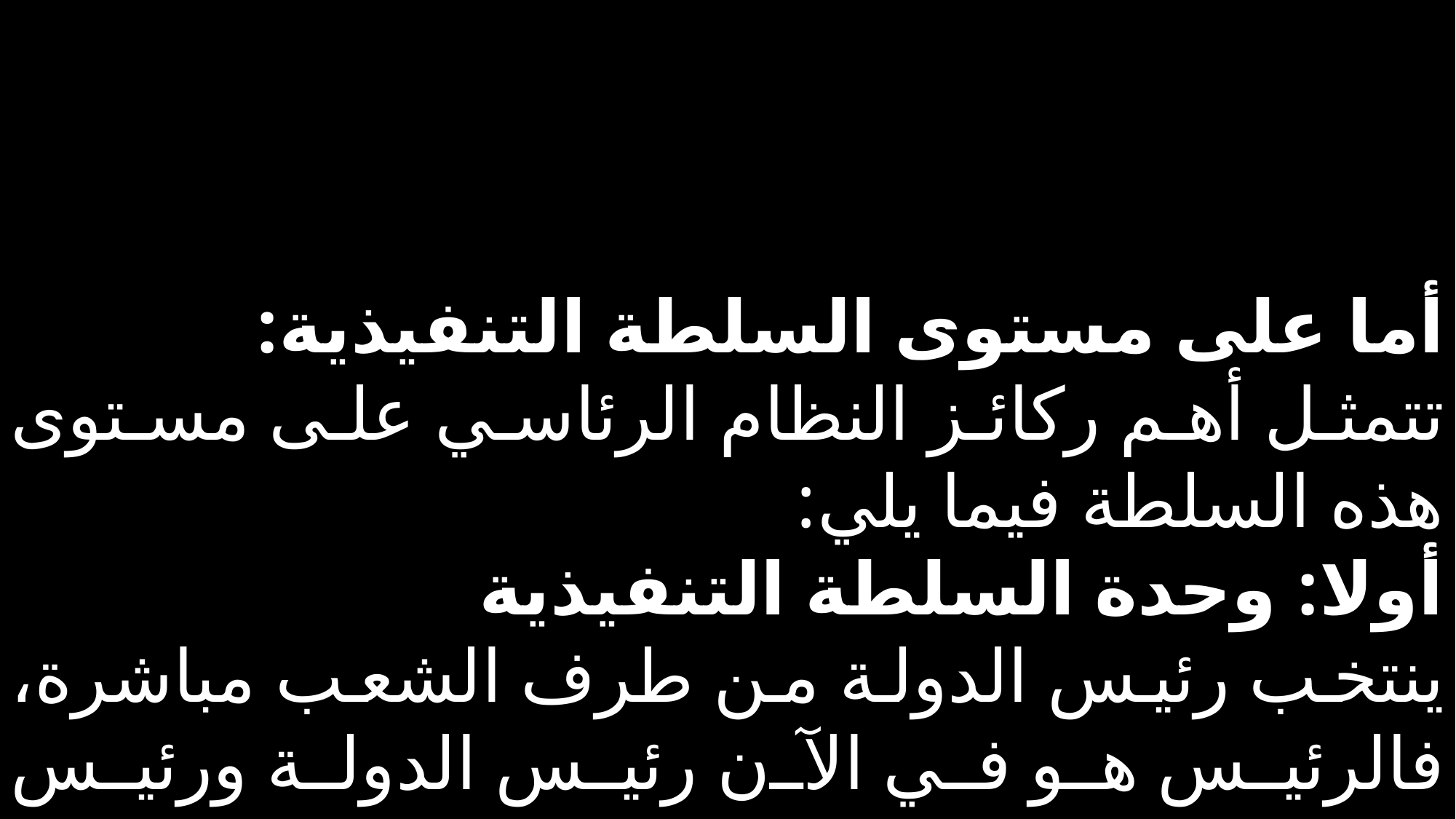

أما على مستوى السلطة التنفيذية:
تتمثل أهم ركائز النظام الرئاسي على مستوى هذه السلطة فيما يلي:
أولا: وحدة السلطة التنفيذية
ينتخب رئيس الدولة من طرف الشعب مباشرة، فالرئيس هو في الآن رئيس الدولة ورئيس الحكومة.